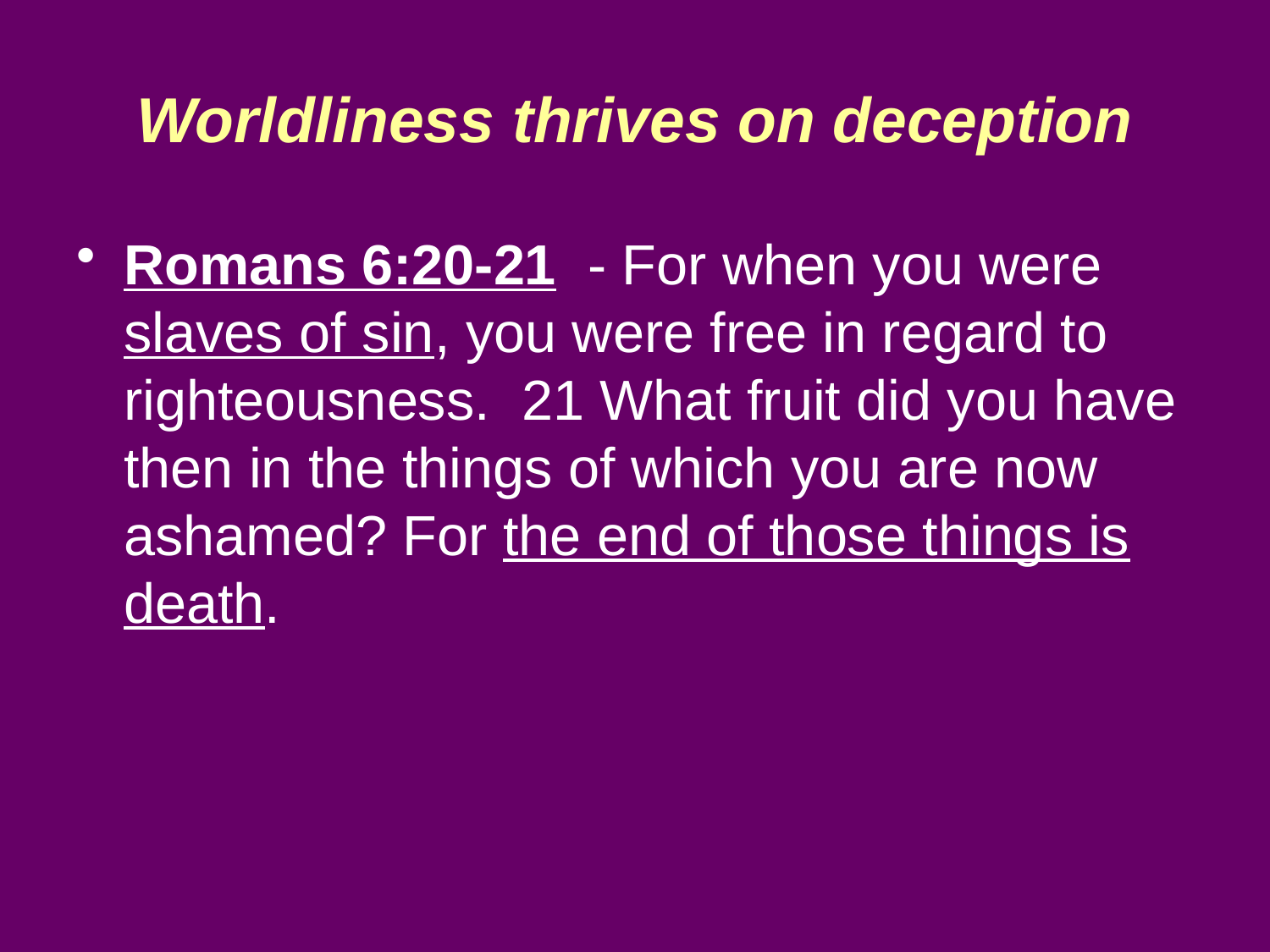

# Worldliness thrives on deception
Romans 6:20-21  - For when you were slaves of sin, you were free in regard to righteousness.  21 What fruit did you have then in the things of which you are now ashamed? For the end of those things is death.